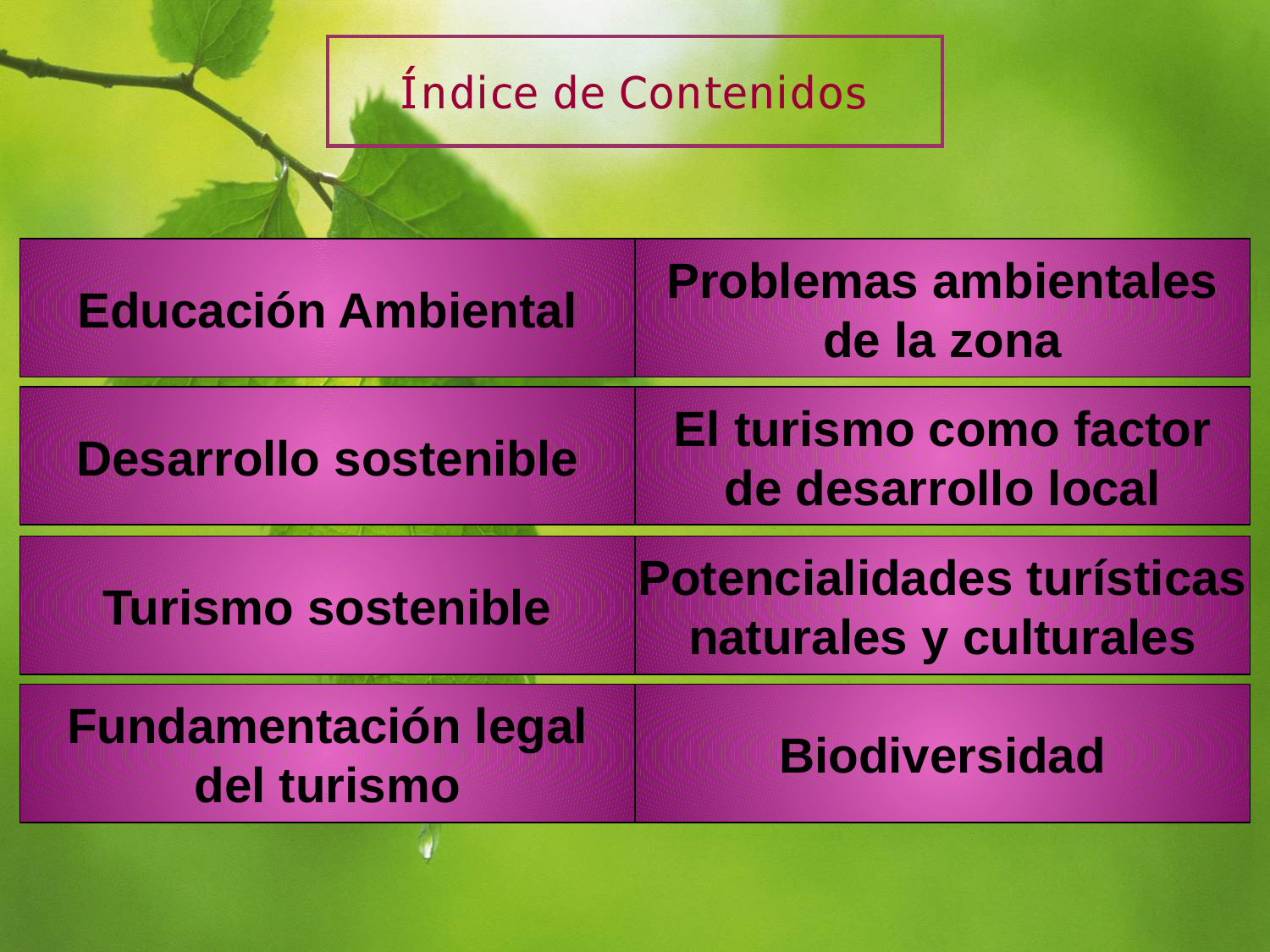

Índice de Contenidos
Educación Ambiental
Problemas ambientales
de la zona
Desarrollo sostenible
El turismo como factor
de desarrollo local
Turismo sostenible
Potencialidades turísticas
naturales y culturales
Fundamentación legal
del turismo
Biodiversidad